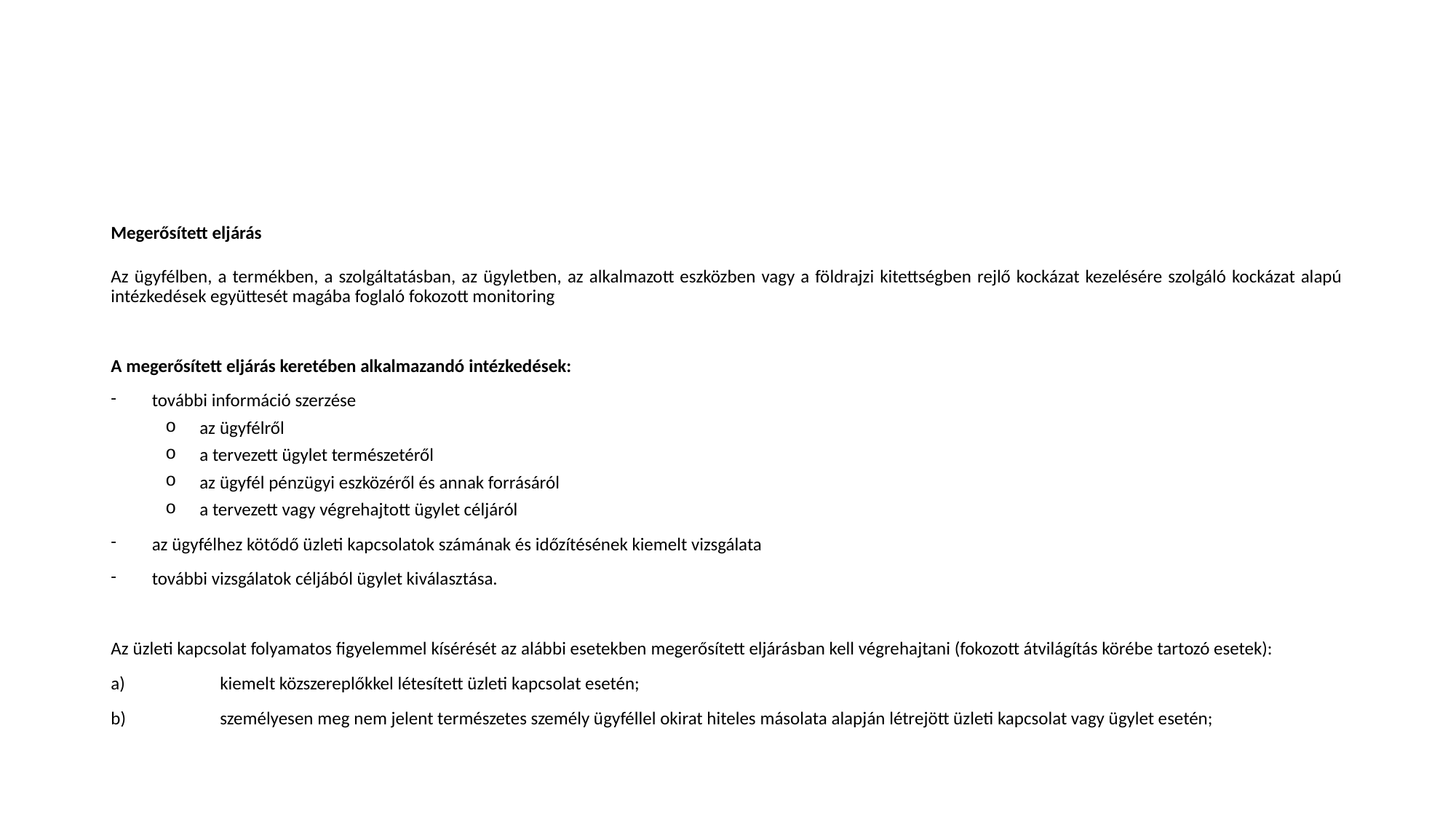

#
Megerősített eljárás
Az ügyfélben, a termékben, a szolgáltatásban, az ügyletben, az alkalmazott eszközben vagy a földrajzi kitettségben rejlő kockázat kezelésére szolgáló kockázat alapú intézkedések együttesét magába foglaló fokozott monitoring

A megerősített eljárás keretében alkalmazandó intézkedések:
további információ szerzése
az ügyfélről
a tervezett ügylet természetéről
az ügyfél pénzügyi eszközéről és annak forrásáról
a tervezett vagy végrehajtott ügylet céljáról
az ügyfélhez kötődő üzleti kapcsolatok számának és időzítésének kiemelt vizsgálata
további vizsgálatok céljából ügylet kiválasztása.

Az üzleti kapcsolat folyamatos figyelemmel kísérését az alábbi esetekben megerősített eljárásban kell végrehajtani (fokozott átvilágítás körébe tartozó esetek):
a)	kiemelt közszereplőkkel létesített üzleti kapcsolat esetén;
b)	személyesen meg nem jelent természetes személy ügyféllel okirat hiteles másolata alapján létrejött üzleti kapcsolat vagy ügylet esetén;